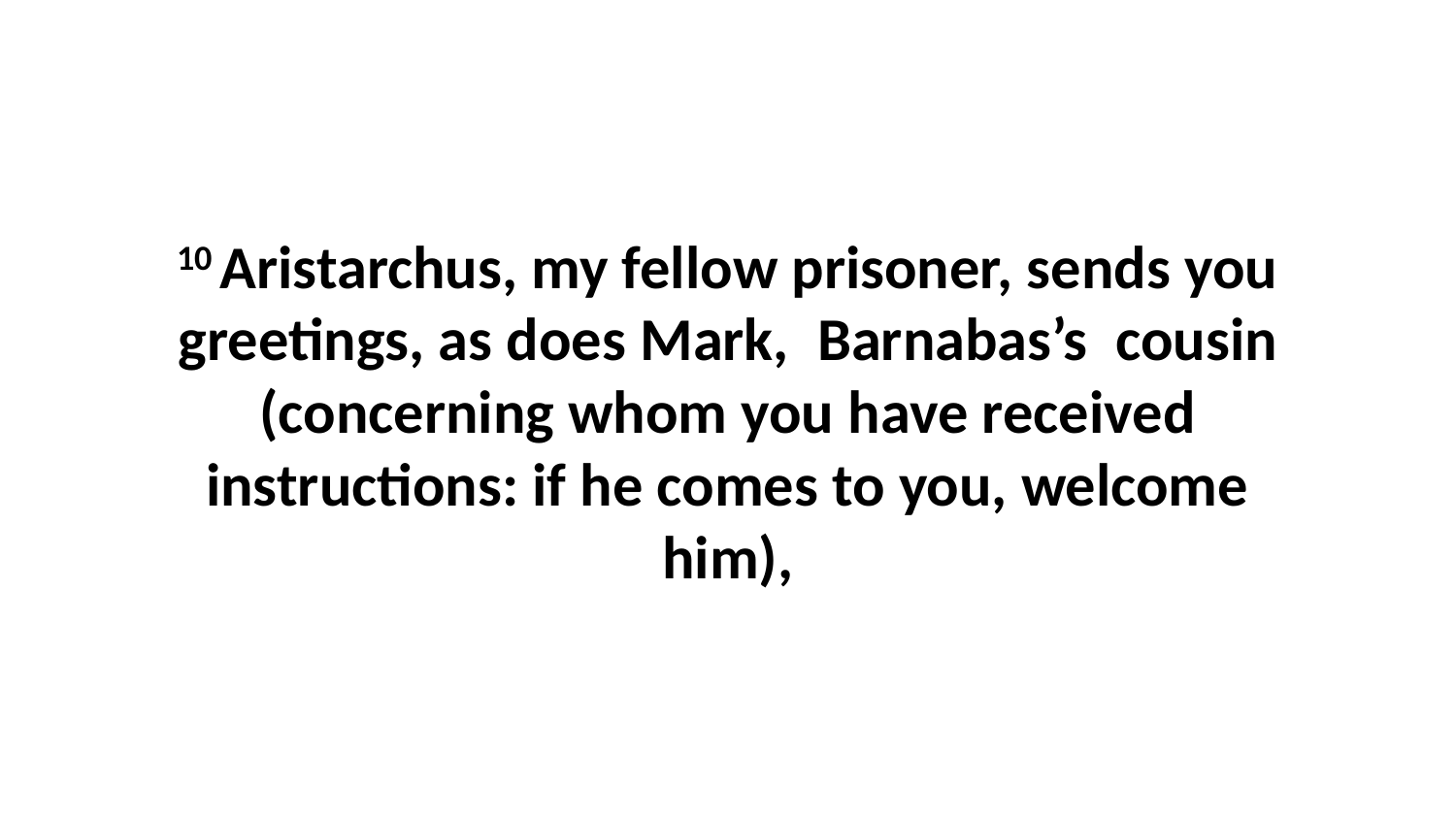

10 Aristarchus, my fellow prisoner, sends you greetings, as does Mark,  Barnabas’s  cousin (concerning whom you have received instructions: if he comes to you, welcome him),